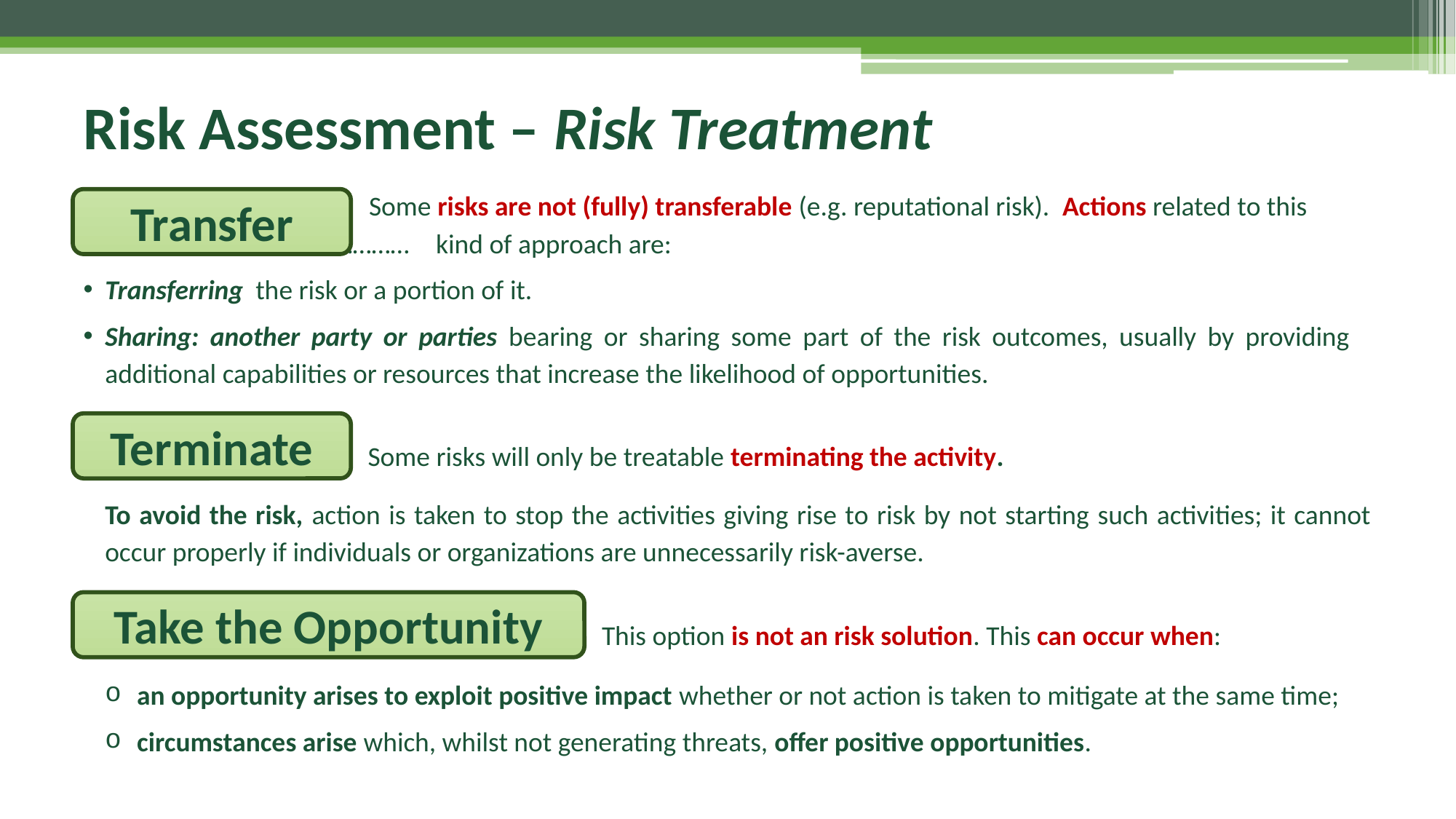

# Risk Assessment – Risk Treatment
                                              Some risks are not (fully) transferable (e.g. reputational risk).  Actions related to this                  ……………………………………….kind of approach are:
Transferring  the risk or a portion of it.
Sharing: another party or parties bearing or sharing some part of the risk outcomes, usually by providing additional capabilities or resources that increase the likelihood of opportunities.
Transfer
Terminate
                                              Some risks will only be treatable terminating the activity.

To avoid the risk, action is taken to stop the activities giving rise to risk by not starting such activities; it cannot occur properly if individuals or organizations are unnecessarily risk-averse.
Take the Opportunity
                                                                                               This option is not an risk solution. This can occur when:

an opportunity arises to exploit positive impact whether or not action is taken to mitigate at the same time;
circumstances arise which, whilst not generating threats, offer positive opportunities.